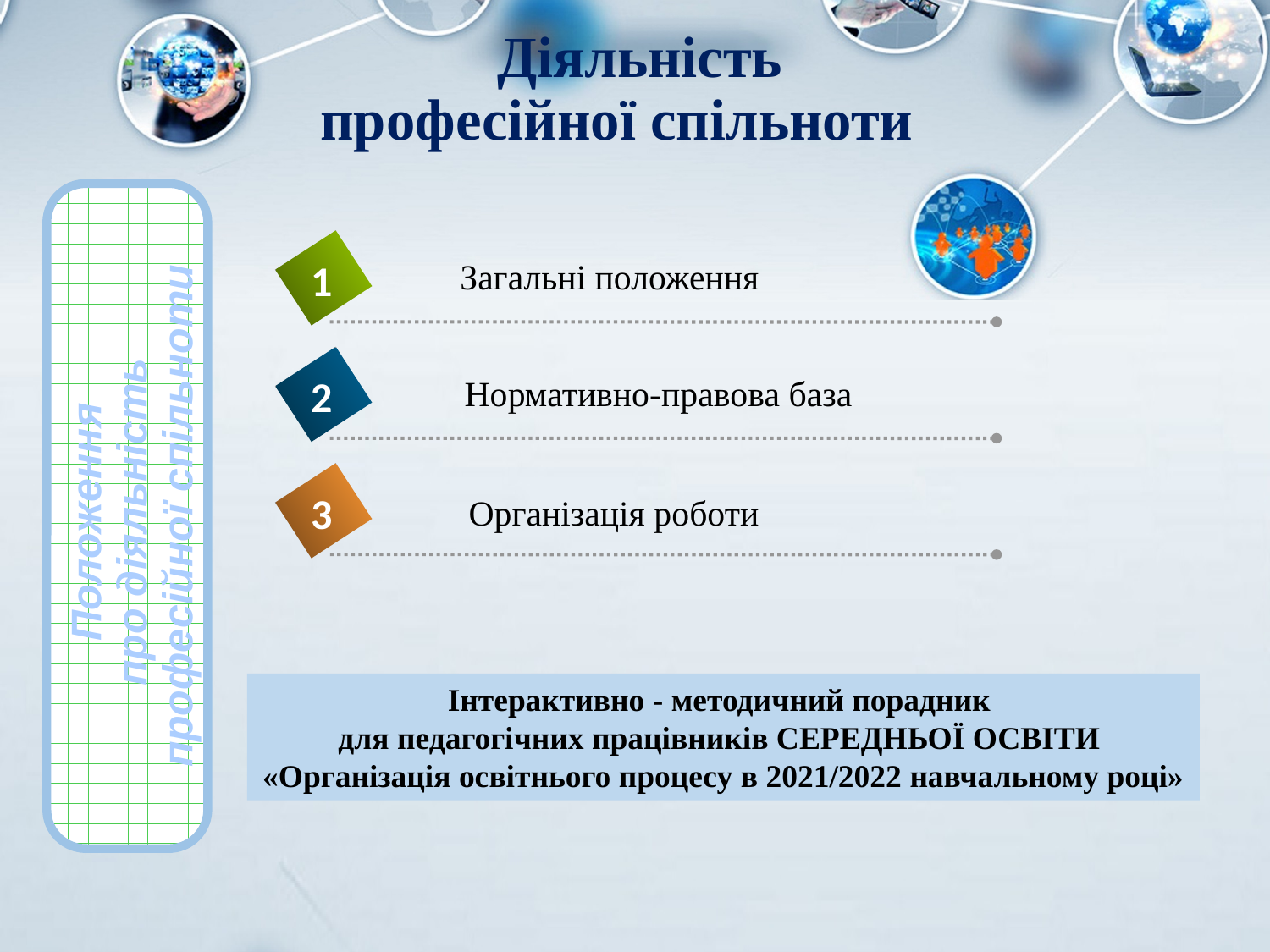

# Діяльність професійної спільноти

1
Загальні положення

2
Нормативно-правова база

Положення
про діяльність
професійної спільноти

3
Організація роботи

Інтерактивно - методичний порадник
для педагогічних працівників СЕРЕДНЬОЇ ОСВІТИ
«Організація освітнього процесу в 2021/2022 навчальному році»